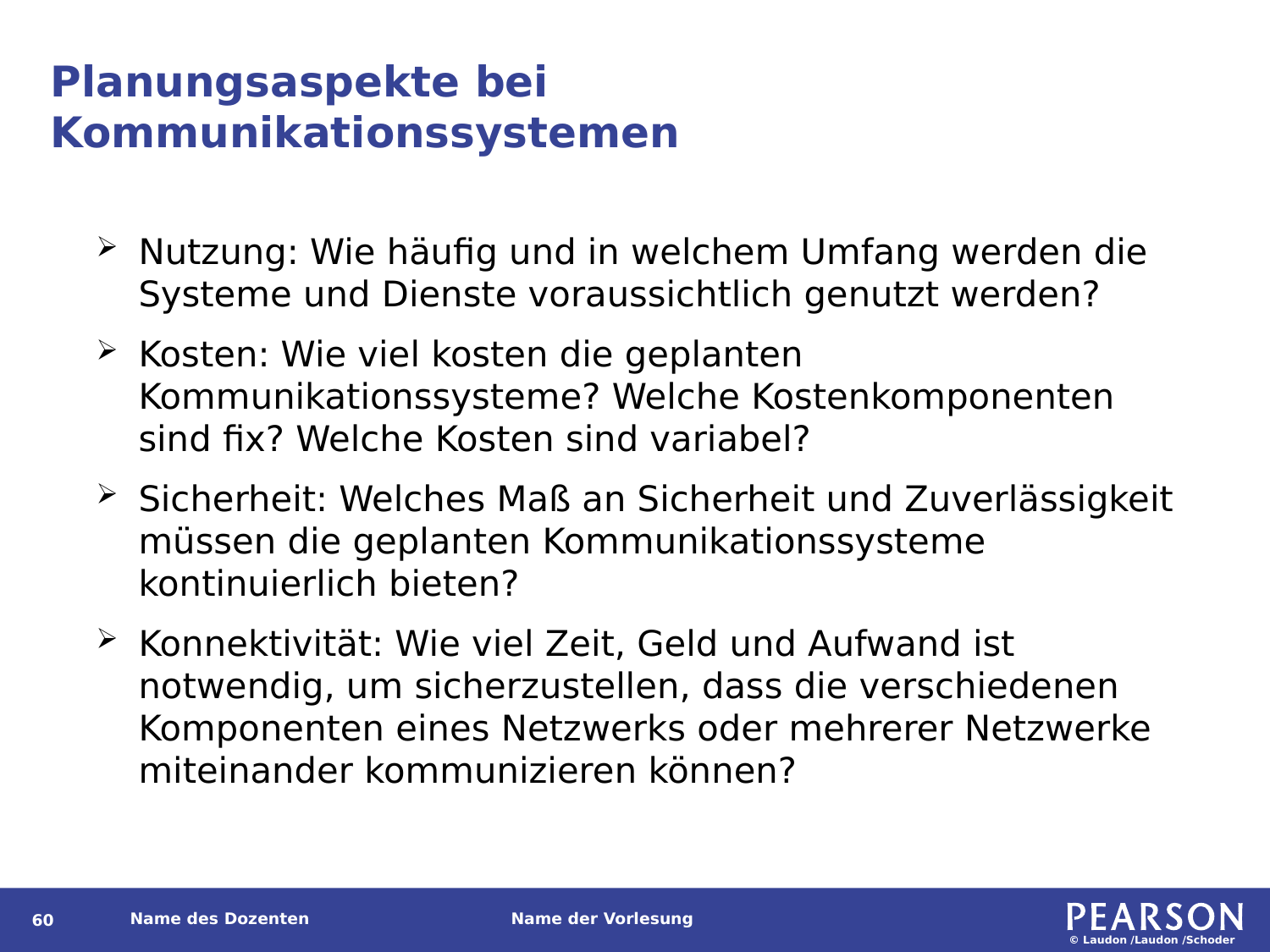

# Planungsaspekte bei Kommunikationssystemen

Nutzung: Wie häufig und in welchem Umfang werden die Systeme und Dienste voraussichtlich genutzt werden?
Kosten: Wie viel kosten die geplanten Kommunikationssysteme? Welche Kostenkomponenten sind fix? Welche Kosten sind variabel?
Sicherheit: Welches Maß an Sicherheit und Zuverlässigkeit müssen die geplanten Kommunikationssysteme kontinuierlich bieten?
Konnektivität: Wie viel Zeit, Geld und Aufwand ist notwendig, um sicherzustellen, dass die verschiedenen Komponenten eines Netzwerks oder mehrerer Netzwerke miteinander kommunizieren können?
60